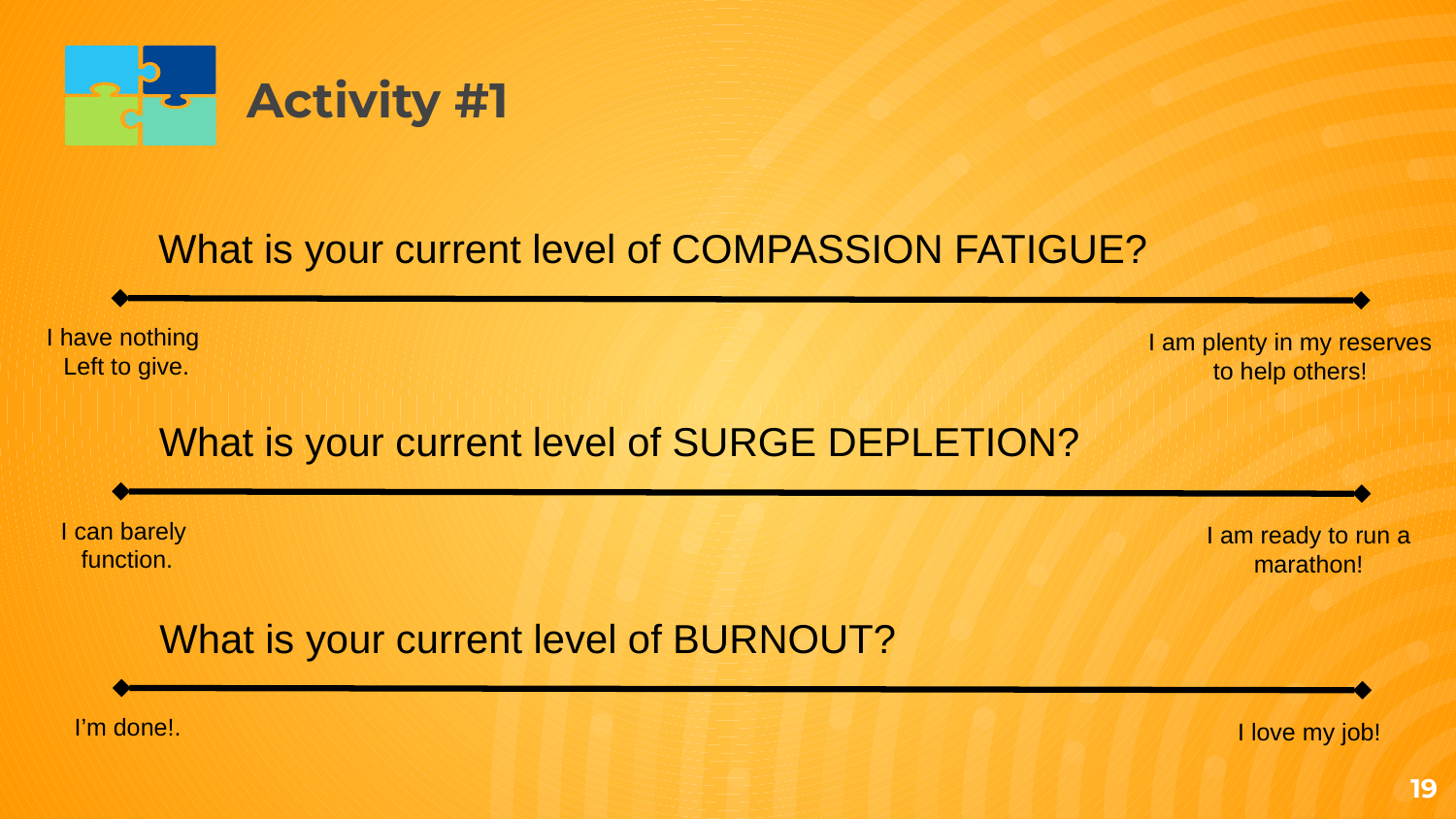

Activity #1

What is your current level of COMPASSION FATIGUE?
I have nothing
Left to give.
I am plenty in my reserves to help others!
What is your current level of SURGE DEPLETION?
I can barely
function.
I am ready to run a marathon!
What is your current level of BURNOUT?
I’m done!.
I love my job!
19